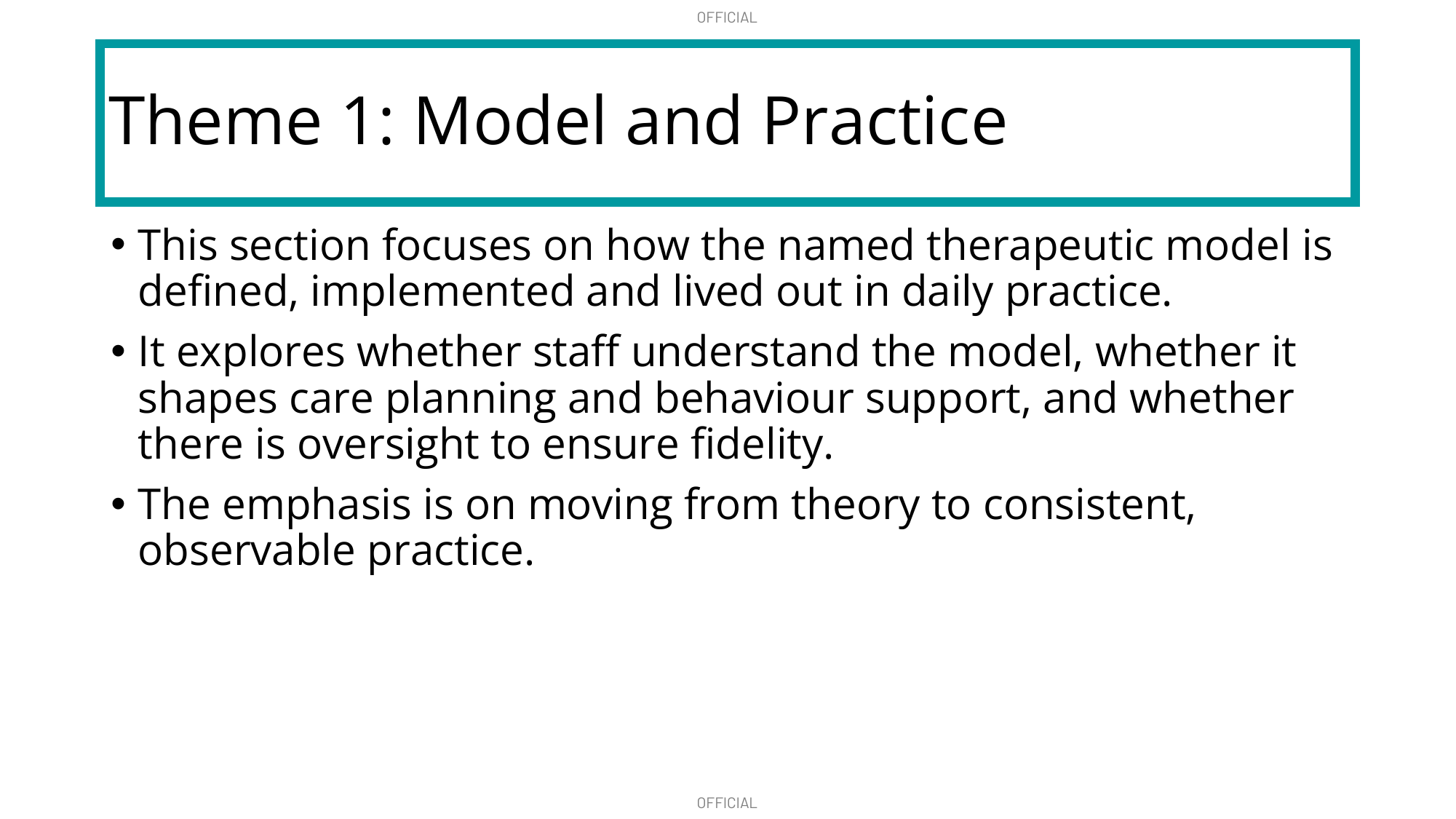

# Theme 1: Model and Practice
This section focuses on how the named therapeutic model is defined, implemented and lived out in daily practice.
It explores whether staff understand the model, whether it shapes care planning and behaviour support, and whether there is oversight to ensure fidelity.
The emphasis is on moving from theory to consistent, observable practice.